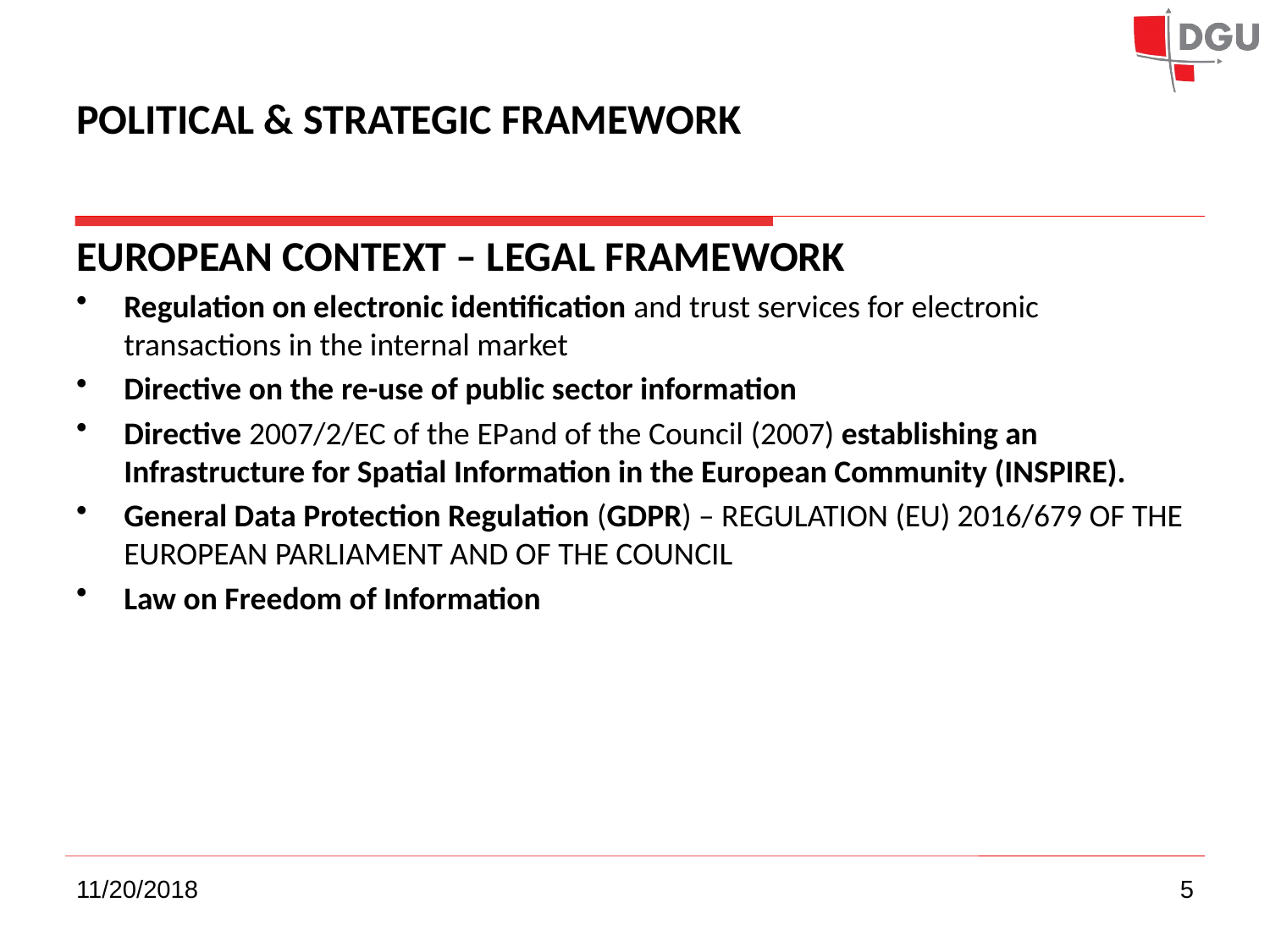

# POLITICAL & STRATEGIC FRAMEWORK
EUROPEAN CONTEXT – LEGAL FRAMEWORK
Regulation on electronic identification and trust services for electronic transactions in the internal market
Directive on the re-use of public sector information
Directive 2007/2/EC of the EPand of the Council (2007) establishing an Infrastructure for Spatial Information in the European Community (INSPIRE).
General Data Protection Regulation (GDPR) – REGULATION (EU) 2016/679 OF THE EUROPEAN PARLIAMENT AND OF THE COUNCIL
Law on Freedom of Information
11/20/2018
5